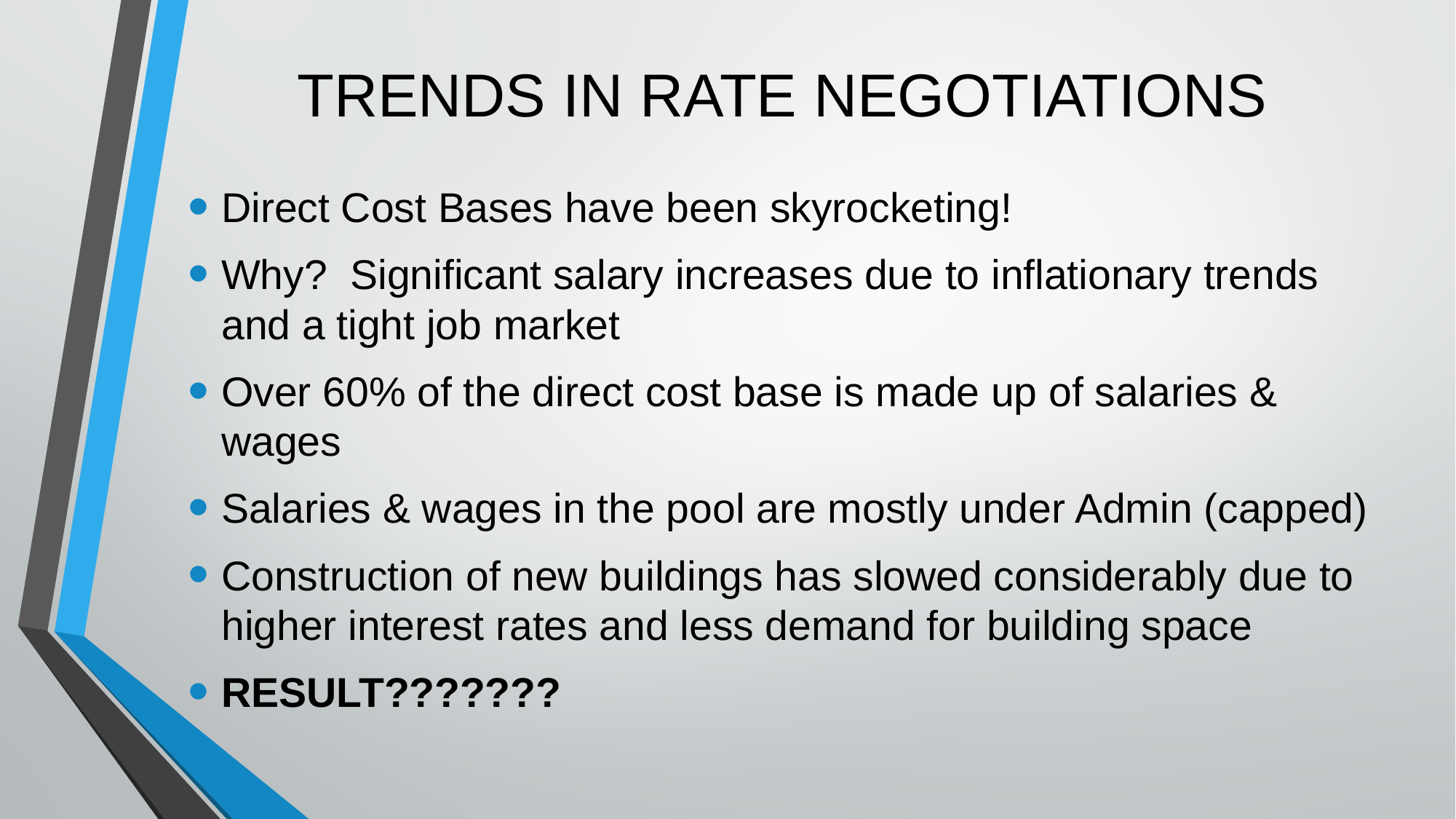

# TRENDS IN RATE NEGOTIATIONS
Direct Cost Bases have been skyrocketing!
Why?  Significant salary increases due to inflationary trends and a tight job market
Over 60% of the direct cost base is made up of salaries & wages
Salaries & wages in the pool are mostly under Admin (capped)
Construction of new buildings has slowed considerably due to higher interest rates and less demand for building space
RESULT???????